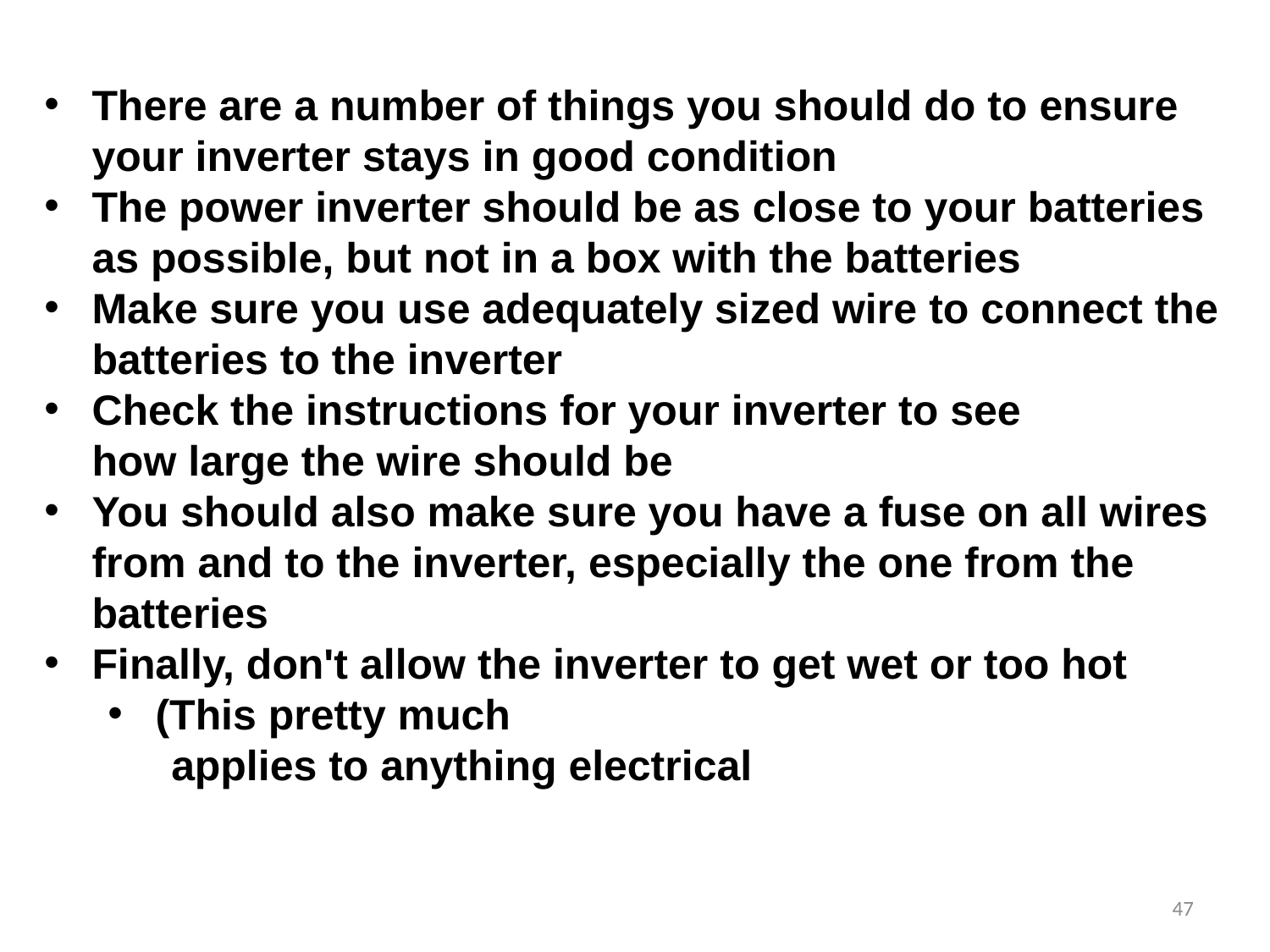

There are a number of things you should do to ensure your inverter stays in good condition
The power inverter should be as close to your batteries as possible, but not in a box with the batteries
Make sure you use adequately sized wire to connect the batteries to the inverter
Check the instructions for your inverter to see how large the wire should be
You should also make sure you have a fuse on all wires from and to the inverter, especially the one from the batteries
Finally, don't allow the inverter to get wet or too hot
(This pretty much
	applies to anything electrical

47